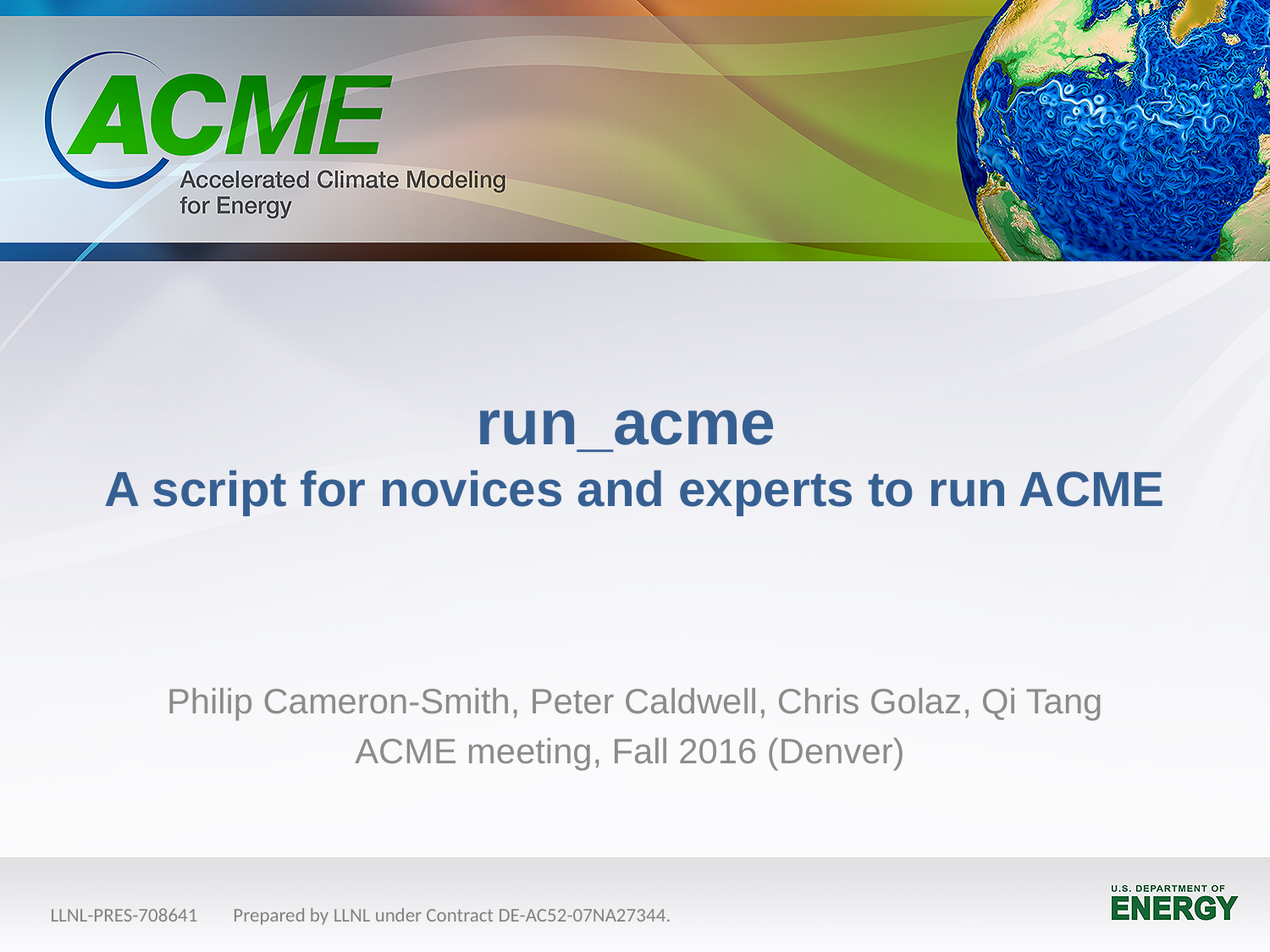

# run_acme A script for novices and experts to run ACME
Philip Cameron-Smith, Peter Caldwell, Chris Golaz, Qi Tang
ACME meeting, Fall 2016 (Denver)
LLNL-PRES-708641        Prepared by LLNL under Contract DE-AC52-07NA27344.